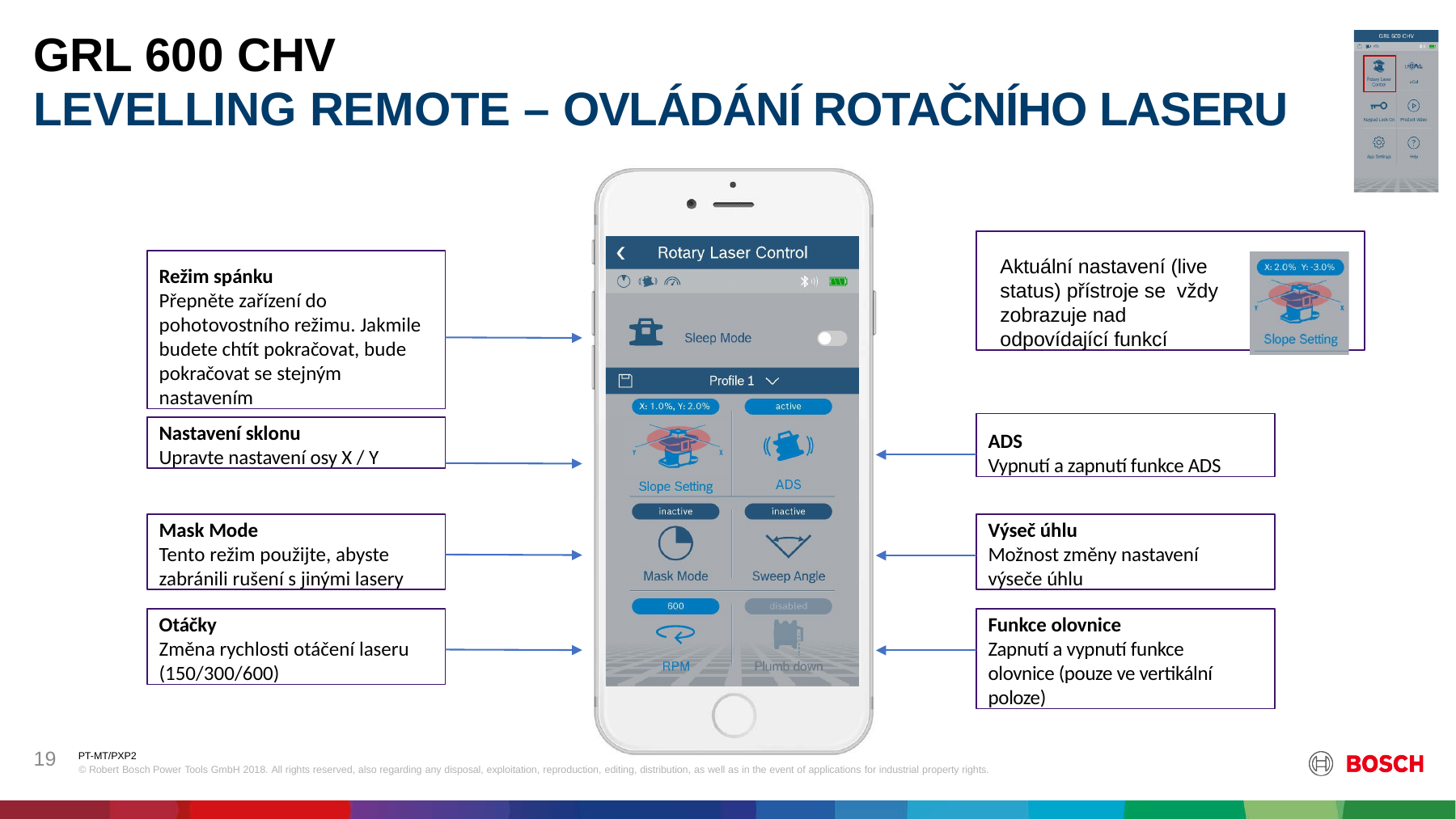

# GRL 600 CHV
LEVELLING REMOTE – OVLÁDÁNÍ ROTAČNÍHO LASERU

Aktuální nastavení (live  status) přístroje se  vždy zobrazuje nad odpovídající funkcí

Režim spánku
Přepněte zařízení do pohotovostního režimu. Jakmile budete chtít pokračovat, bude pokračovat se stejným nastavením

ADS
Vypnutí a zapnutí funkce ADS

Nastavení sklonu
Upravte nastavení osy X / Y

Mask Mode
Tento režim použijte, abyste zabránili rušení s jinými lasery
Výseč úhlu
Možnost změny nastavení výseče úhlu

Otáčky
Změna rychlosti otáčení laseru (150/300/600)
Funkce olovnice
Zapnutí a vypnutí funkce olovnice (pouze ve vertikální poloze)

19
PT-MT/PXP2
© Robert Bosch Power Tools GmbH 2018. All rights reserved, also regarding any disposal, exploitation, reproduction, editing, distribution, as well as in the event of applications for industrial property rights.